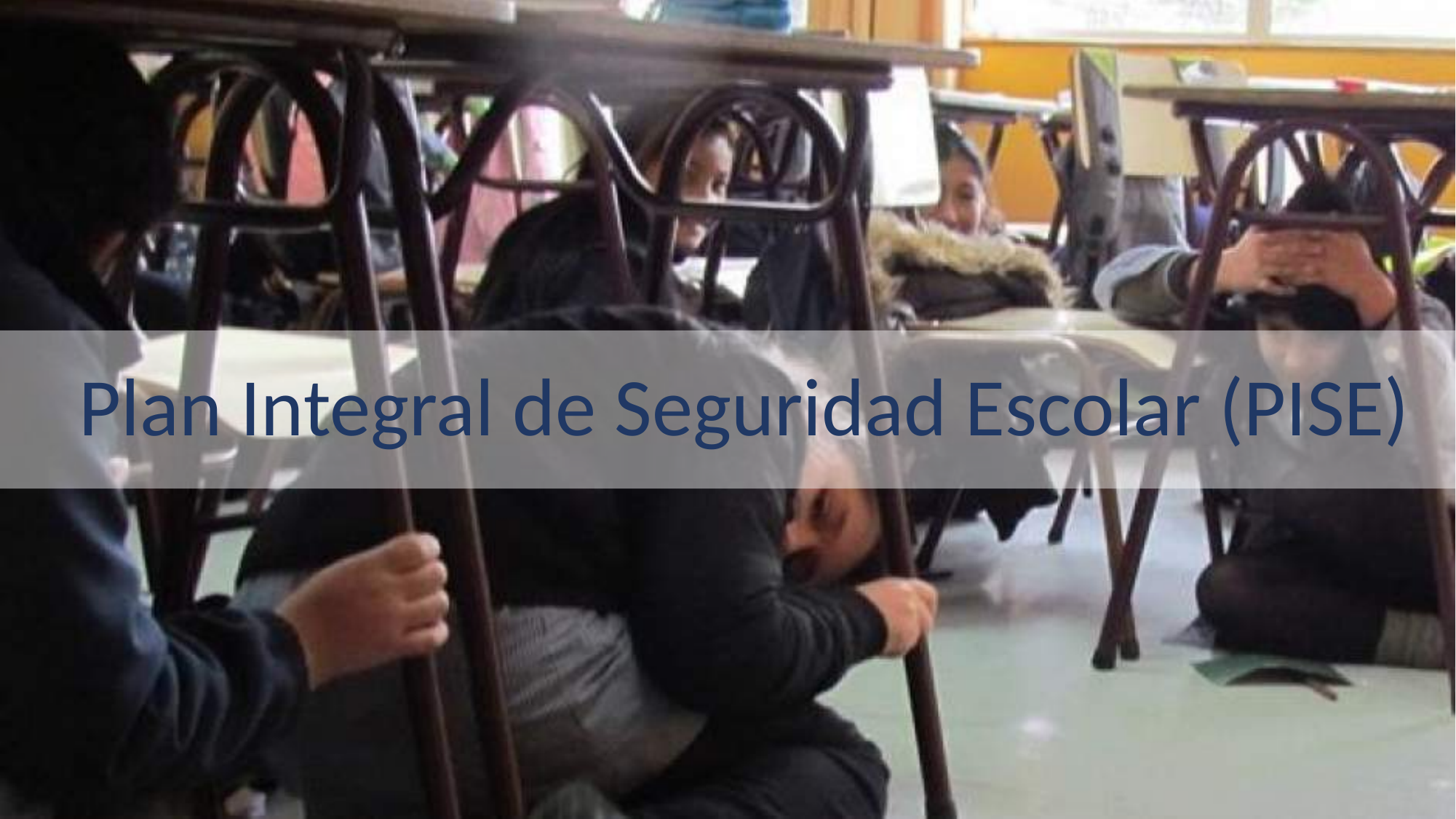

# Plan Integral de Seguridad Escolar (PISE)